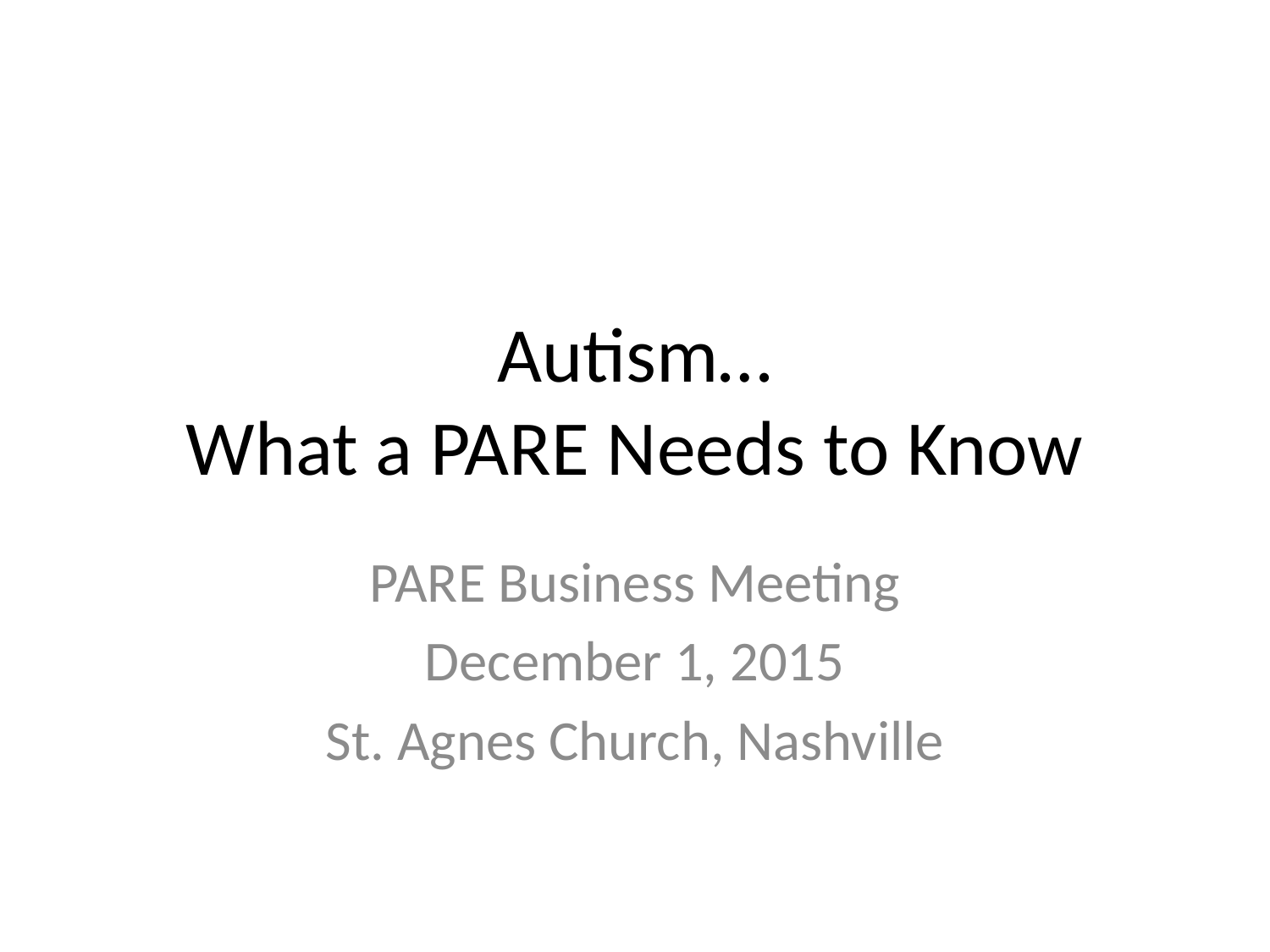

# Autism… What a PARE Needs to Know
PARE Business Meeting
December 1, 2015
St. Agnes Church, Nashville